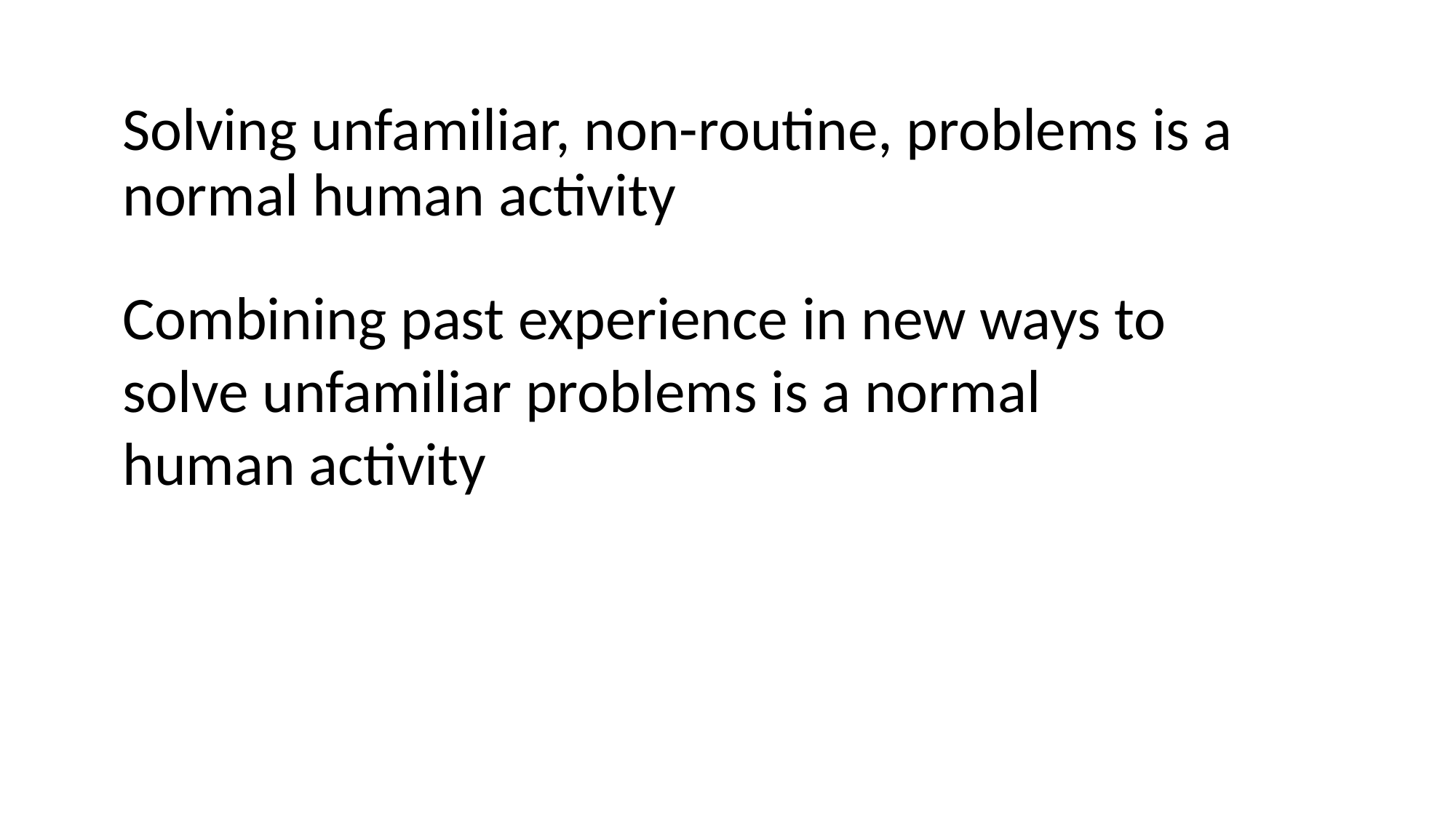

Solving unfamiliar, non-routine, problems is a normal human activity
Combining past experience in new ways to solve unfamiliar problems is a normal human activity